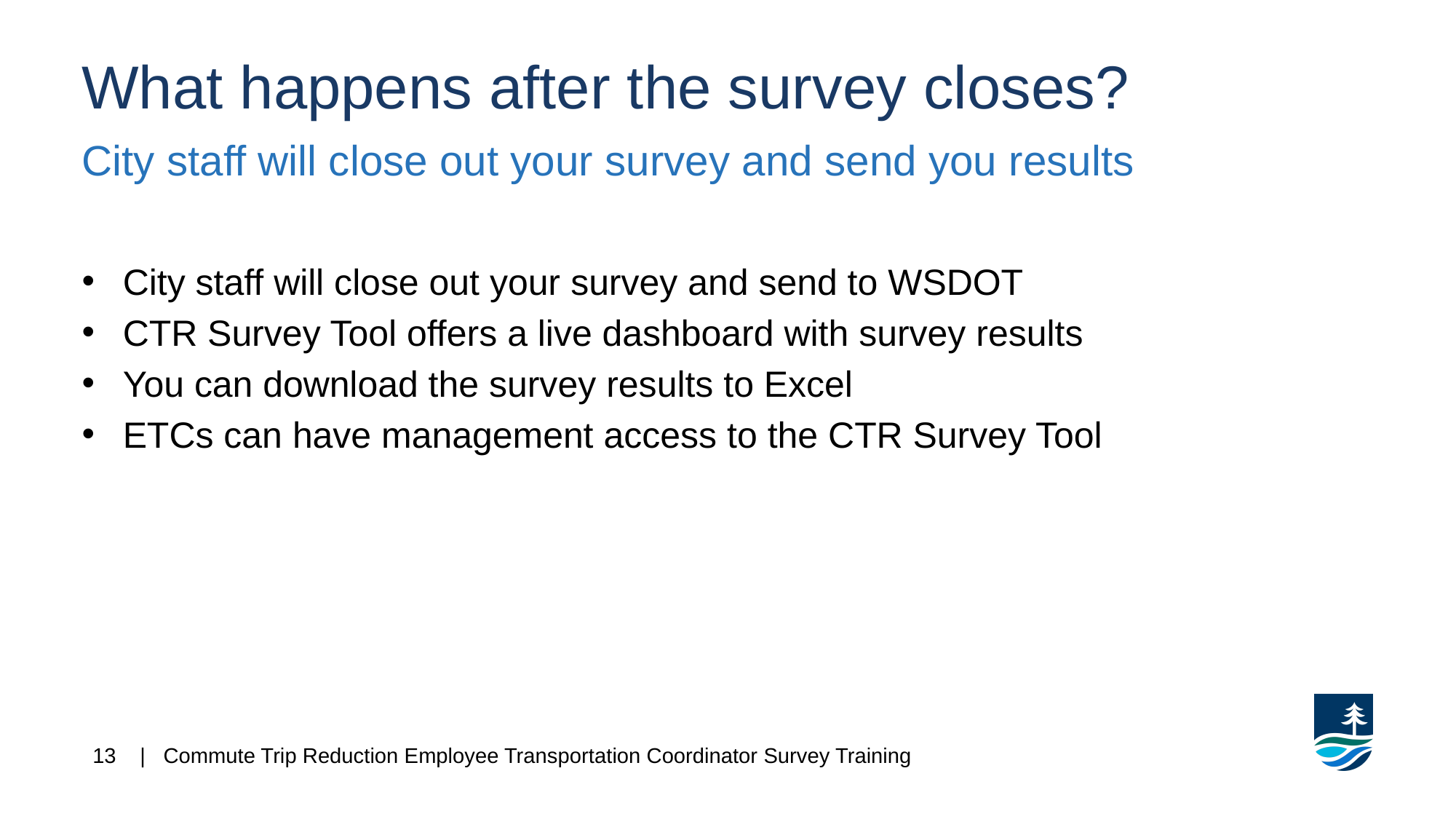

What happens after the survey closes?
City staff will close out your survey and send you results
City staff will close out your survey and send to WSDOT
CTR Survey Tool offers a live dashboard with survey results
You can download the survey results to Excel
ETCs can have management access to the CTR Survey Tool
13    |   Commute Trip Reduction Employee Transportation Coordinator Survey Training